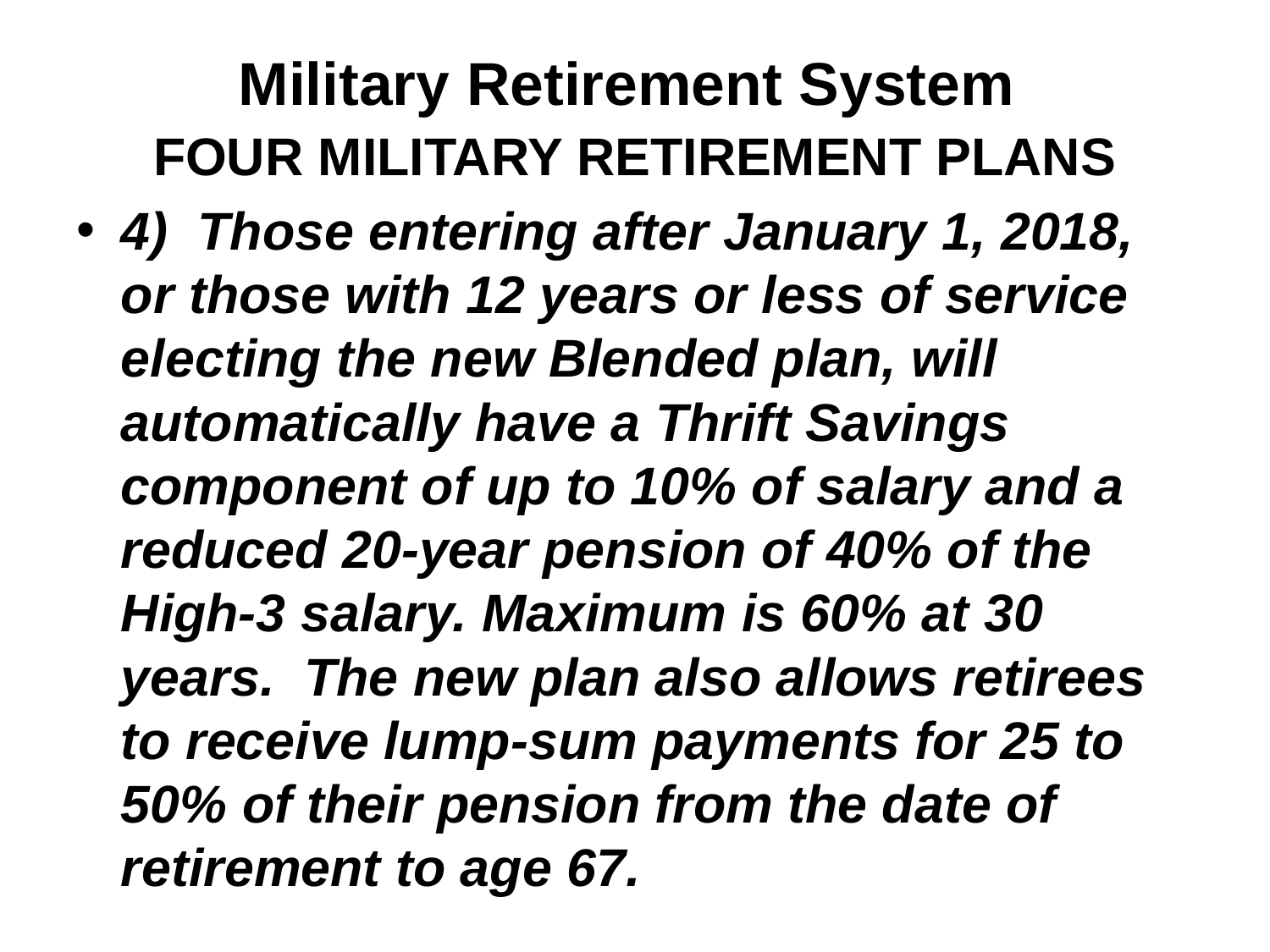

# Military Retirement System
FOUR MILITARY RETIREMENT PLANS
4)  Those entering after January 1, 2018, or those with 12 years or less of service electing the new Blended plan, will automatically have a Thrift Savings component of up to 10% of salary and a reduced 20-year pension of 40% of the High-3 salary. Maximum is 60% at 30 years.  The new plan also allows retirees to receive lump-sum payments for 25 to 50% of their pension from the date of retirement to age 67.